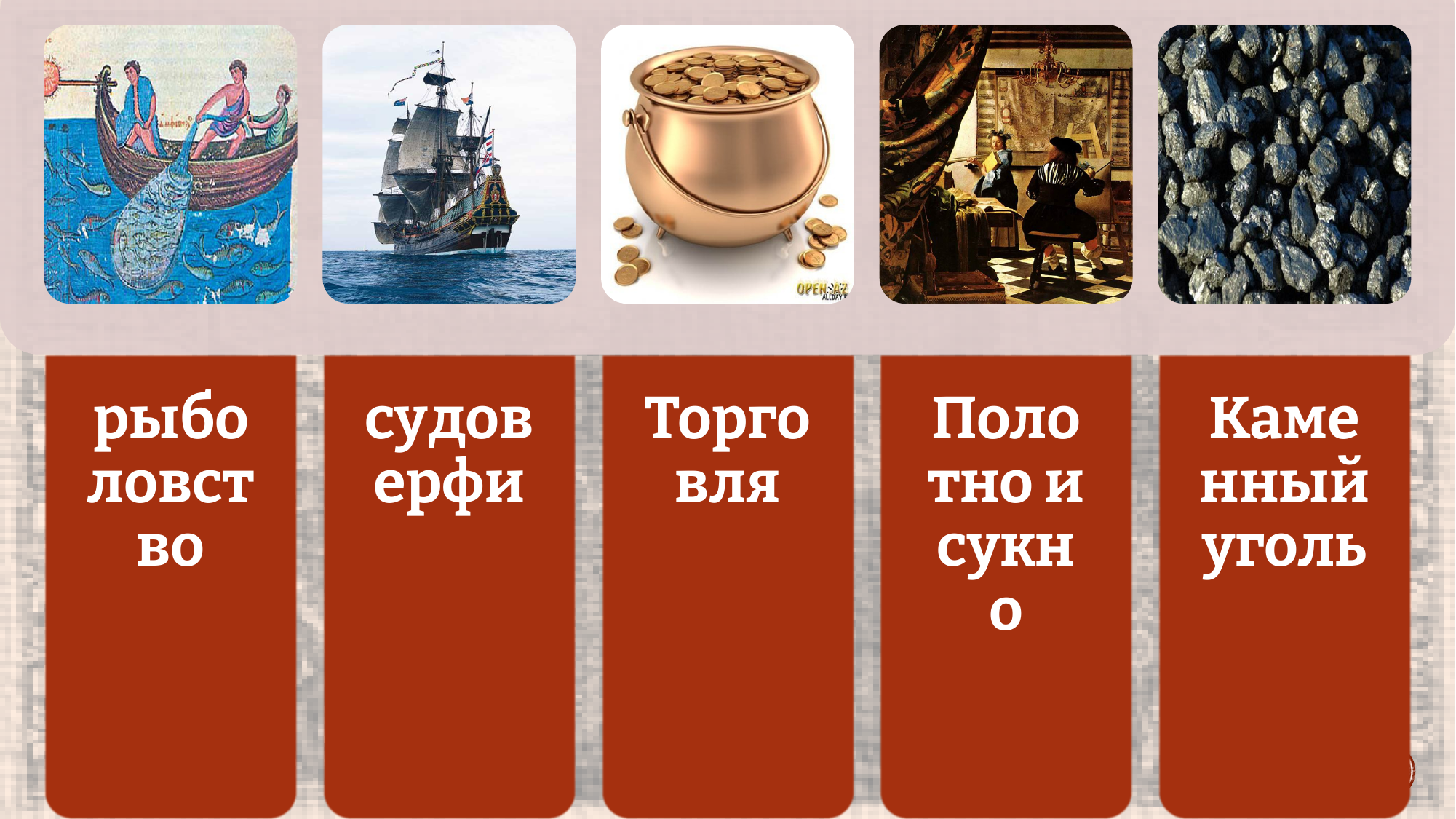

рыболовство
судоверфи
Торговля
Полотно и сукно
Каменный уголь